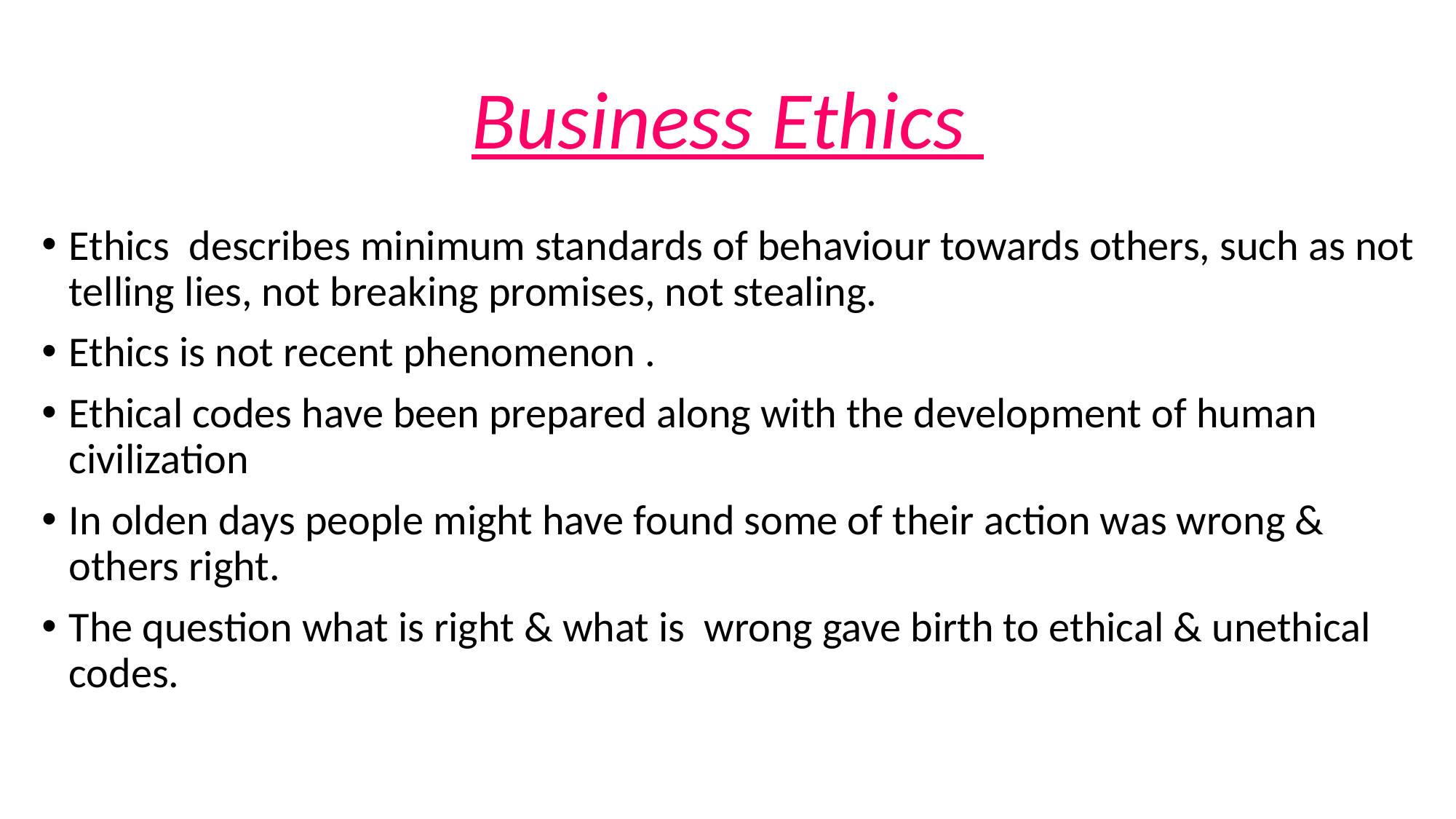

# Business Ethics
Ethics  describes minimum standards of behaviour towards others, such as not telling lies, not breaking promises, not stealing.
Ethics is not recent phenomenon .
Ethical codes have been prepared along with the development of human civilization
In olden days people might have found some of their action was wrong & others right.
The question what is right & what is  wrong gave birth to ethical & unethical codes.